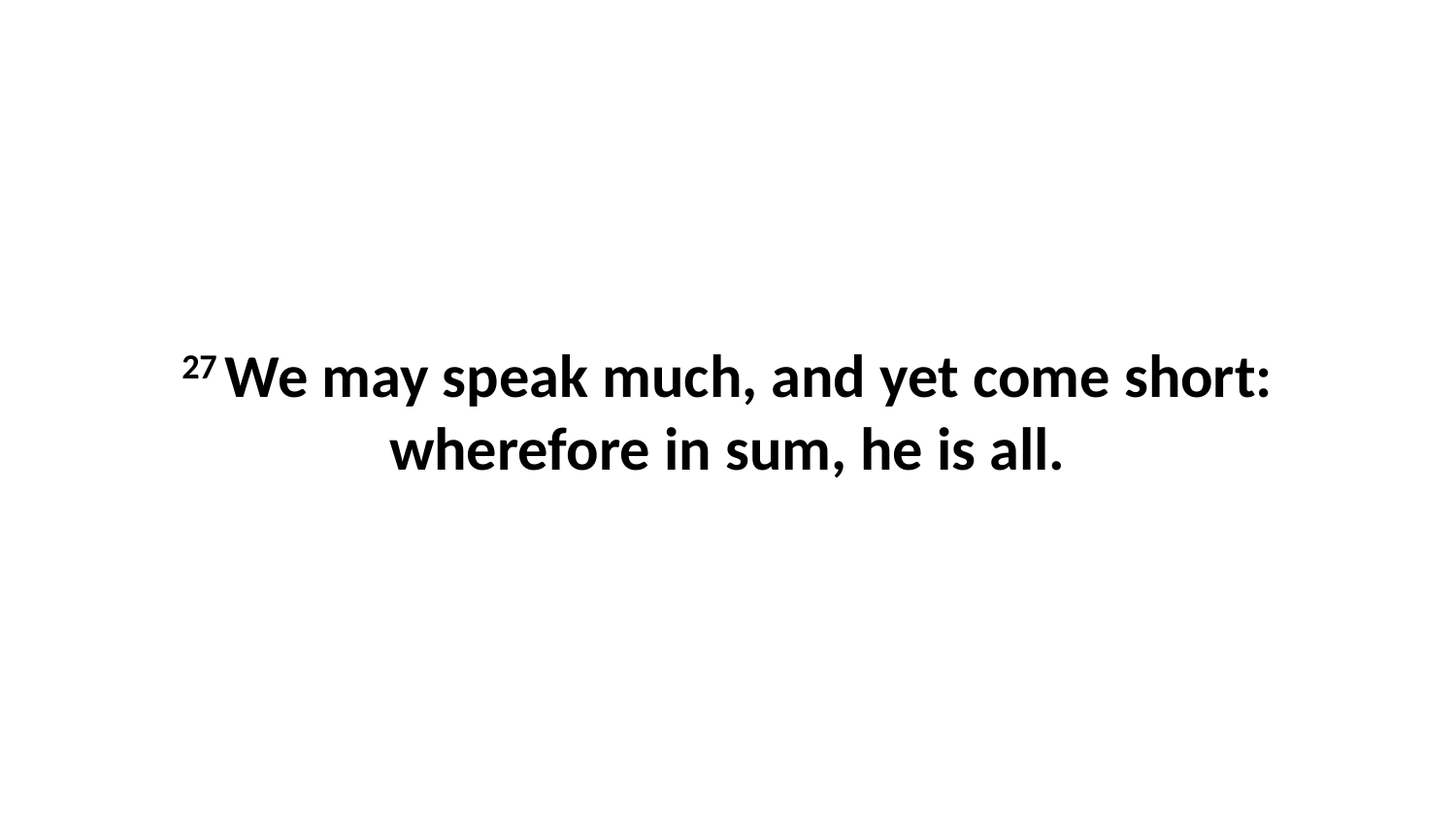

27 We may speak much, and yet come short: wherefore in sum, he is all.